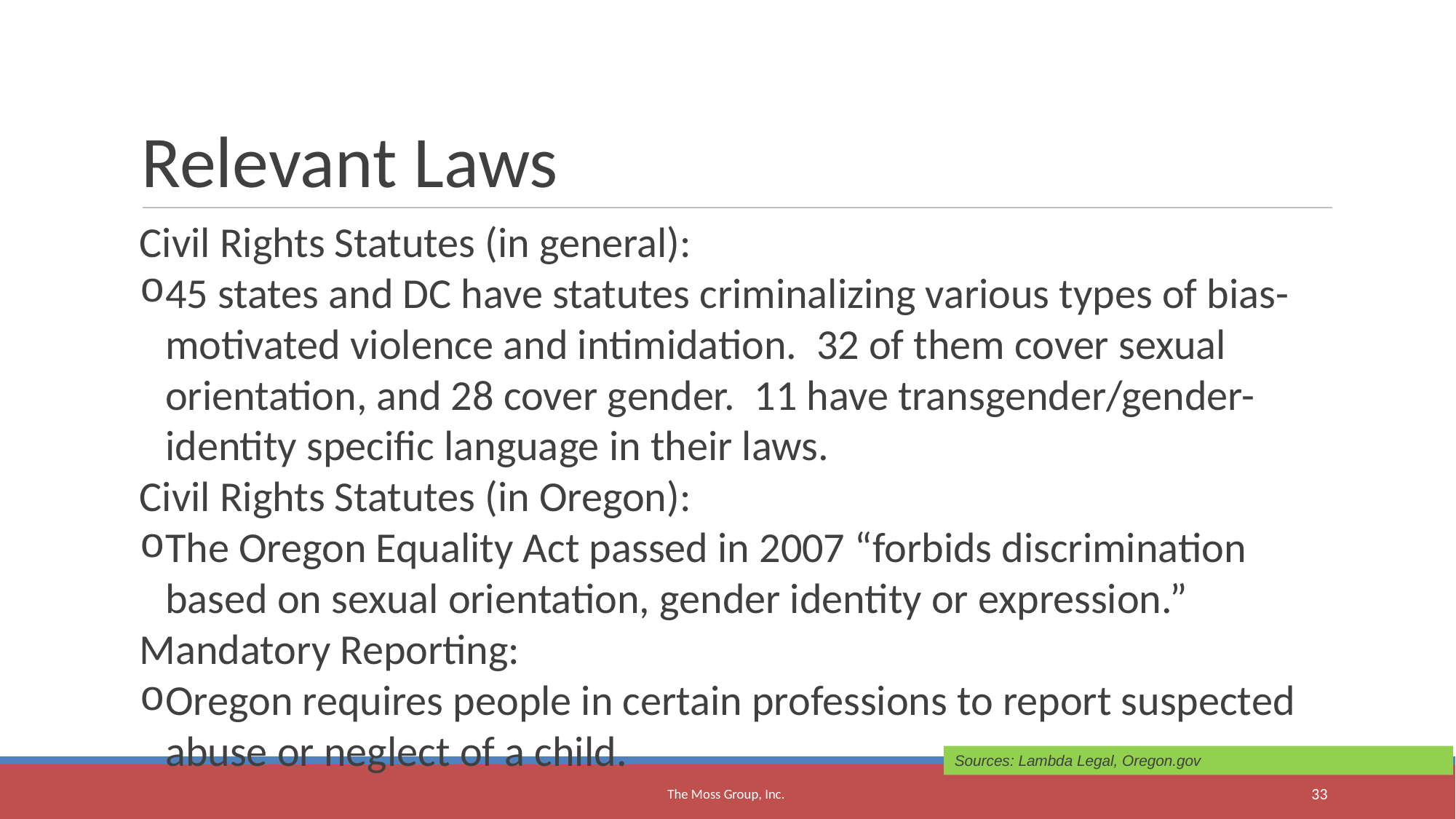

33
Relevant Laws
Civil Rights Statutes (in general):
45 states and DC have statutes criminalizing various types of bias-motivated violence and intimidation.  32 of them cover sexual orientation, and 28 cover gender.  11 have transgender/gender-identity specific language in their laws.
Civil Rights Statutes (in Oregon):
The Oregon Equality Act passed in 2007 “forbids discrimination based on sexual orientation, gender identity or expression.”
Mandatory Reporting:
Oregon requires people in certain professions to report suspected abuse or neglect of a child.

Sources: Lambda Legal, Oregon.gov
The Moss Group, Inc.
33